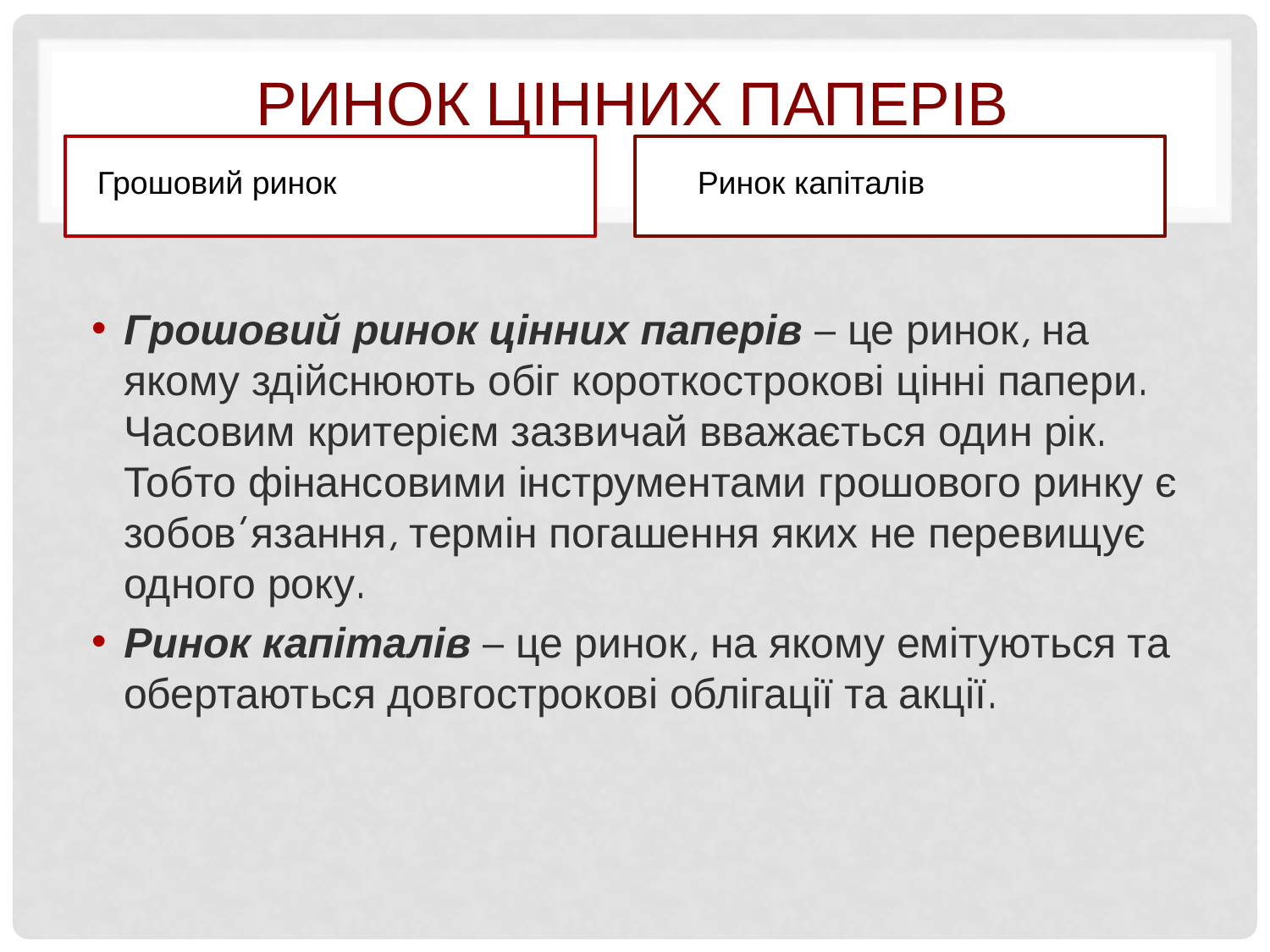

# Ринок цінних паперів

Грошовий ринок
Ринок капіталів
Грошовий ринок цінних паперів – це ринок, на якому здійснюють обіг короткострокові цінні папери. Часовим критерієм зазвичай вважається один рік. Тобто фінансовими інструментами грошового ринку є зобов’язання, термін погашення яких не перевищує одного року.
Ринок капіталів – це ринок, на якому емітуються та обертаються довгострокові облігації та акції.